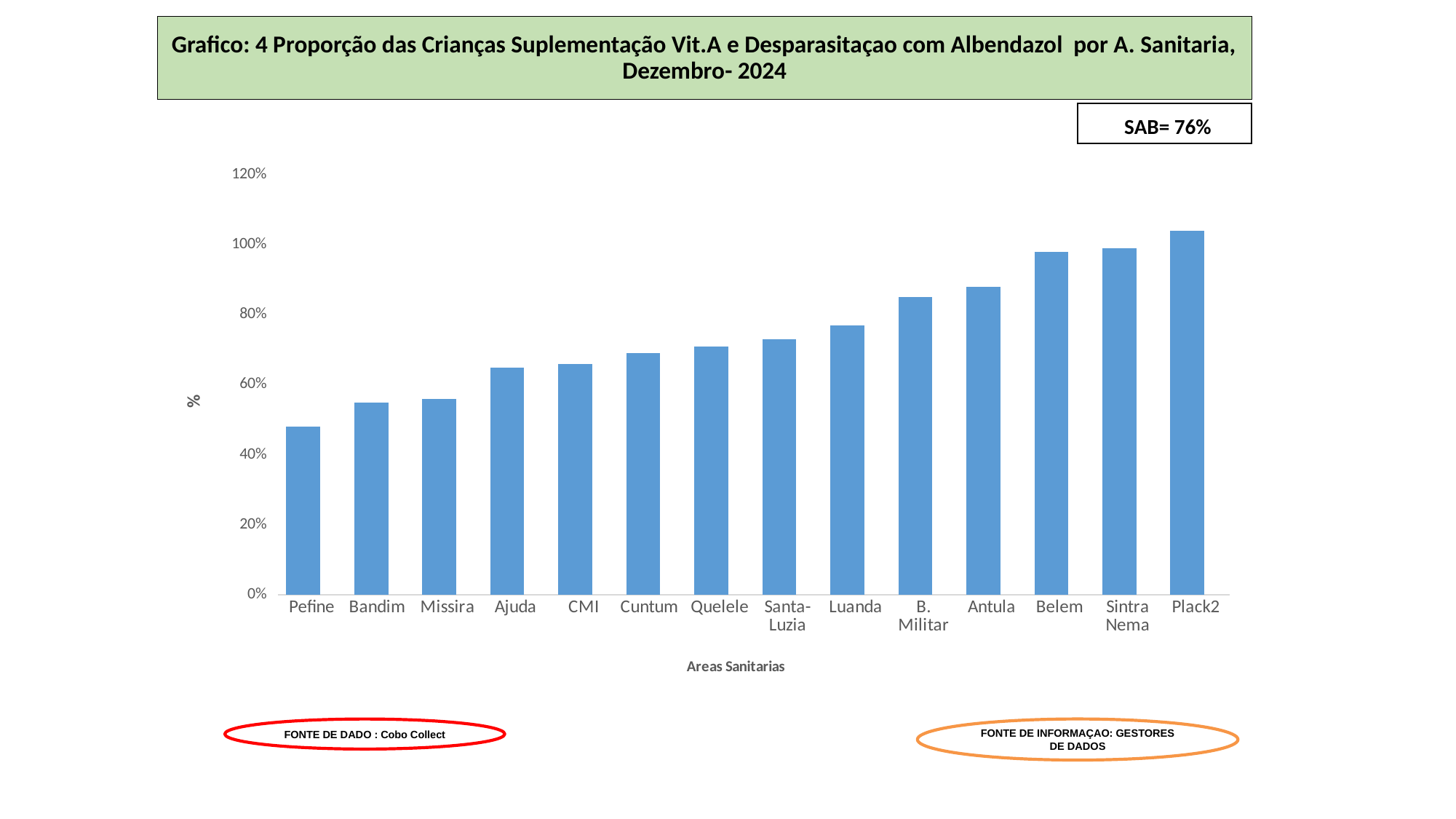

# Grafico: 4 Proporção das Crianças Suplementação Vit.A e Desparasitaçao com Albendazol  por A. Sanitaria, Dezembro- 2024
 SAB= 76%

### Chart

| Category |  |  |
|---|---|---|
| Pefine | 0.48 | None |
| Bandim  | 0.55 | None |
| Missira | 0.56 | None |
| Ajuda | 0.65 | None |
| CMI | 0.66 | None |
| Cuntum  | 0.69 | None |
| Quelele | 0.71 | None |
| Santa- Luzia | 0.73 | None |
| Luanda | 0.77 | None |
| B. Militar | 0.85 | None |
| Antula | 0.88 | None |
| Belem | 0.98 | None |
| Sintra Nema | 0.99 | None |
| Plack2 | 1.04 | None |
FONTE DE DADO : Cobo Collect
FONTE DE INFORMAÇAO: GESTORES DE DADOS